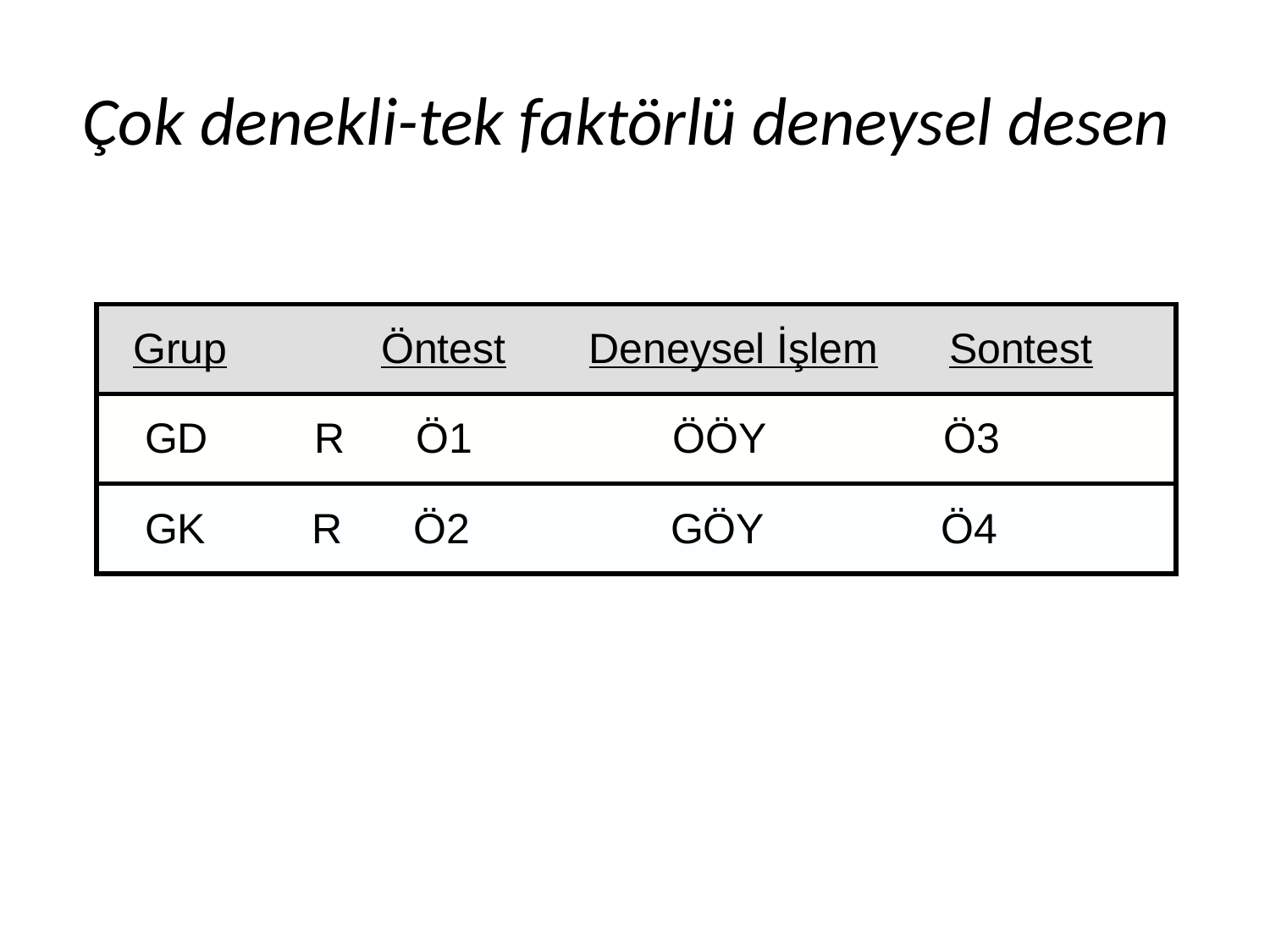

# Çok denekli-tek faktörlü deneysel desen
| Grup Öntest Deneysel İşlem Sontest |
| --- |
| GD R Ö1 ÖÖY Ö3 |
| GK R Ö2 GÖY Ö4 |